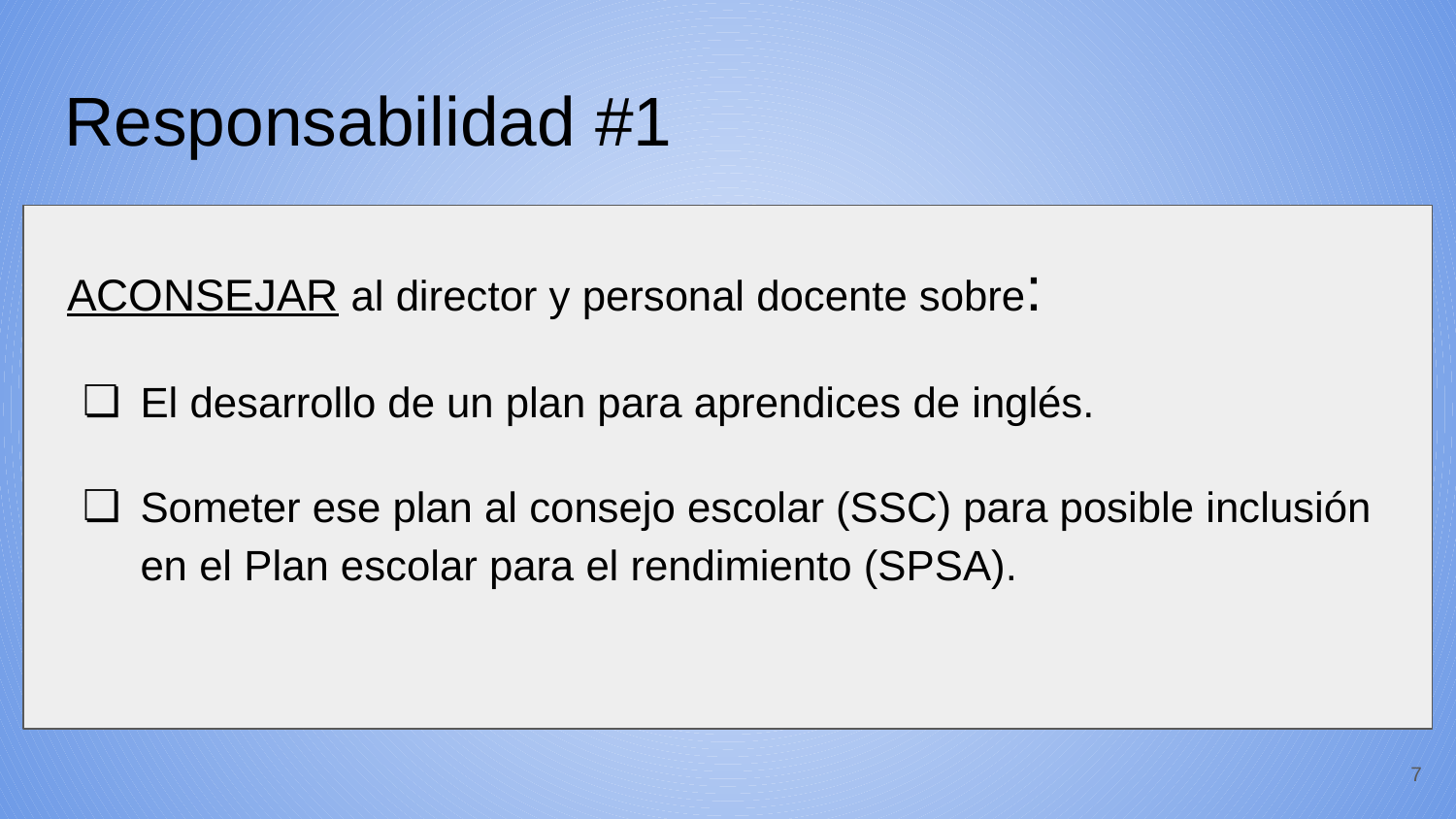

# Responsabilidad #1

ACONSEJAR al director y personal docente sobre:

El desarrollo de un plan para aprendices de inglés.

Someter ese plan al consejo escolar (SSC) para posible inclusión en el Plan escolar para el rendimiento (SPSA).

7